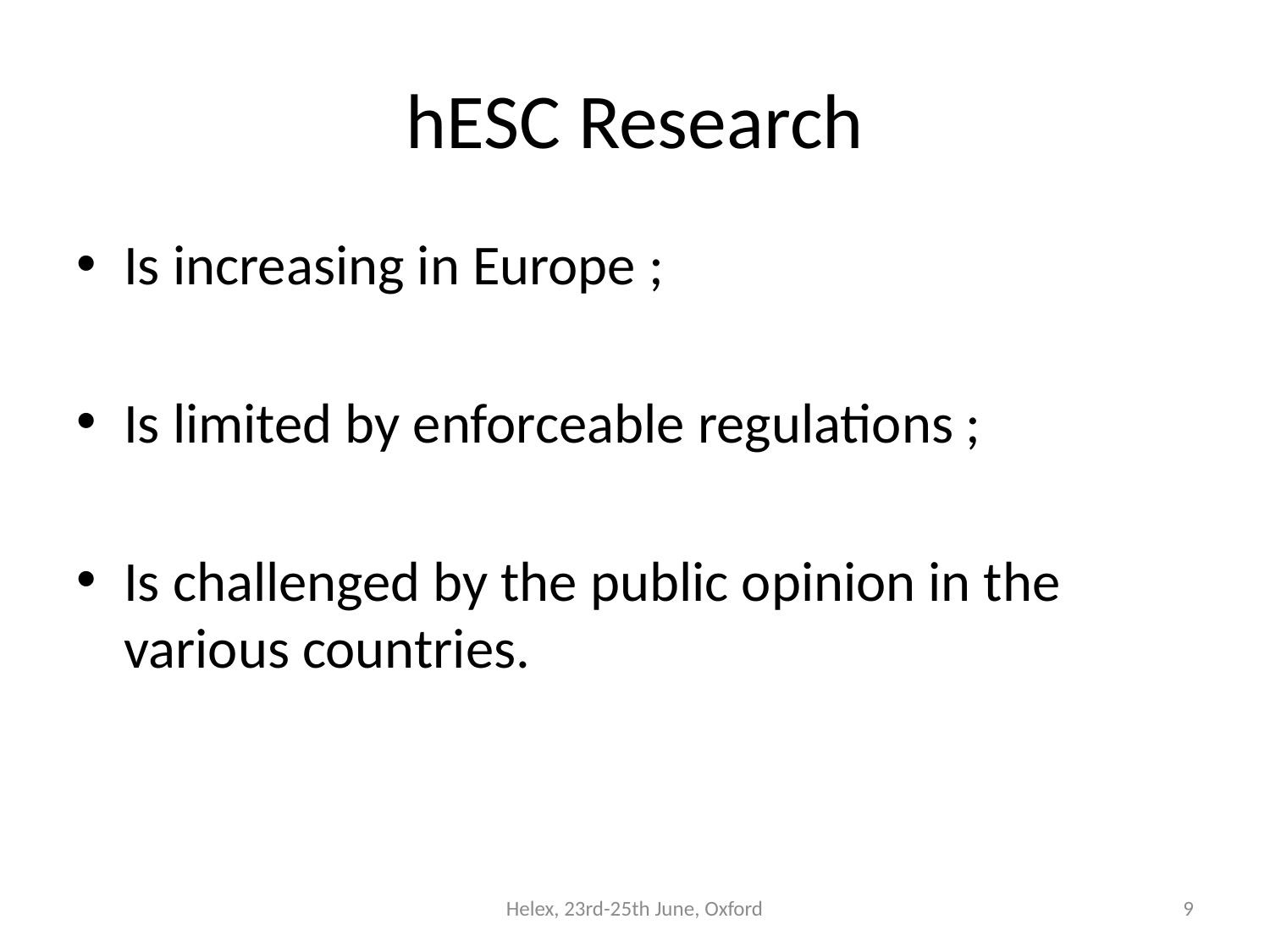

# hESC Research
Is increasing in Europe ;

Is limited by enforceable regulations ;

Is challenged by the public opinion in the various countries.
Helex, 23rd-25th June, Oxford
9